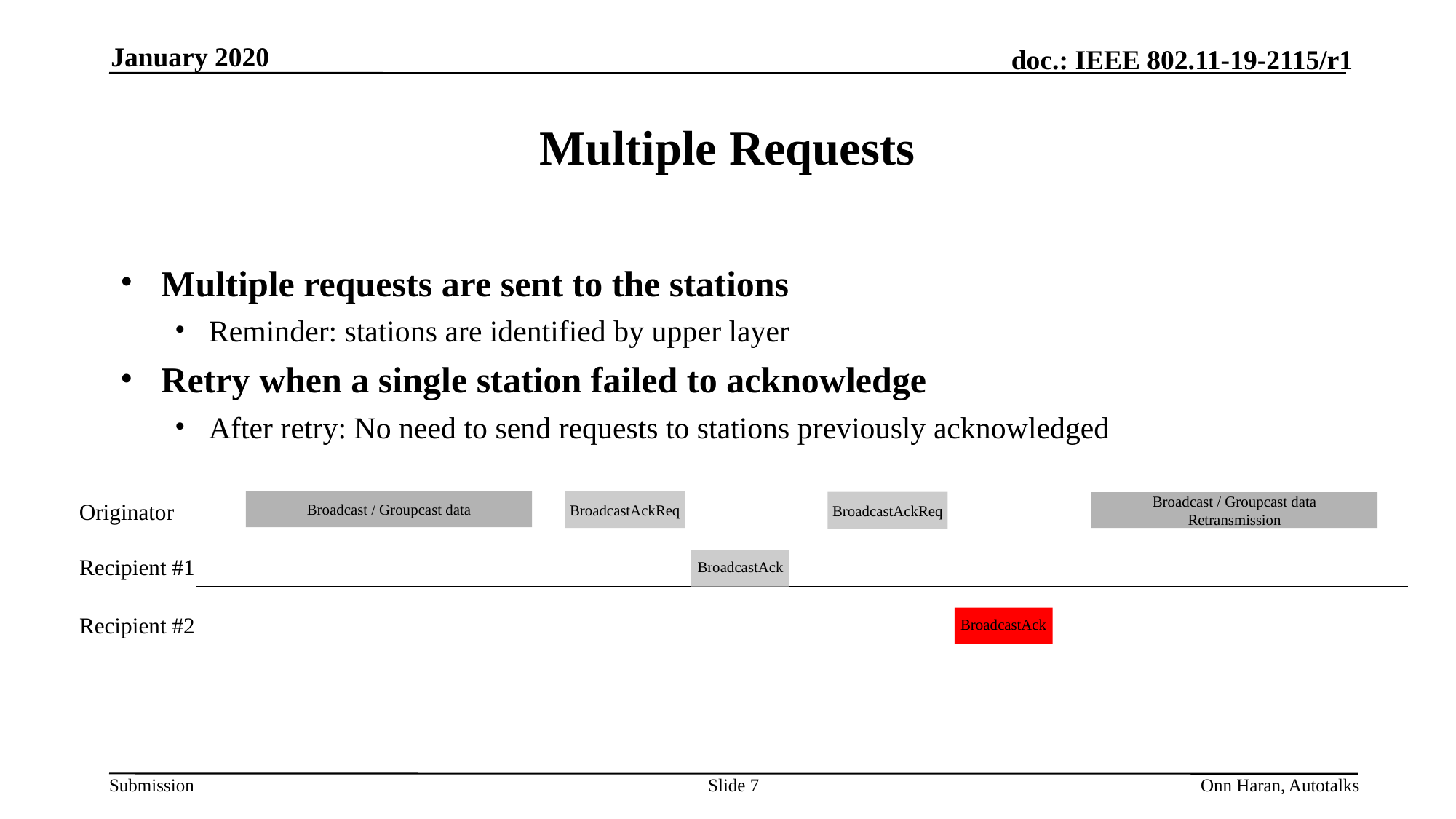

January 2020
# Multiple Requests
Multiple requests are sent to the stations
Reminder: stations are identified by upper layer
Retry when a single station failed to acknowledge
After retry: No need to send requests to stations previously acknowledged

Broadcast / Groupcast data
BroadcastAckReq
BroadcastAckReq
Originator
Broadcast / Groupcast data
Retransmission
Recipient #1
BroadcastAck
Recipient #2
BroadcastAck
Slide 7
Onn Haran, Autotalks